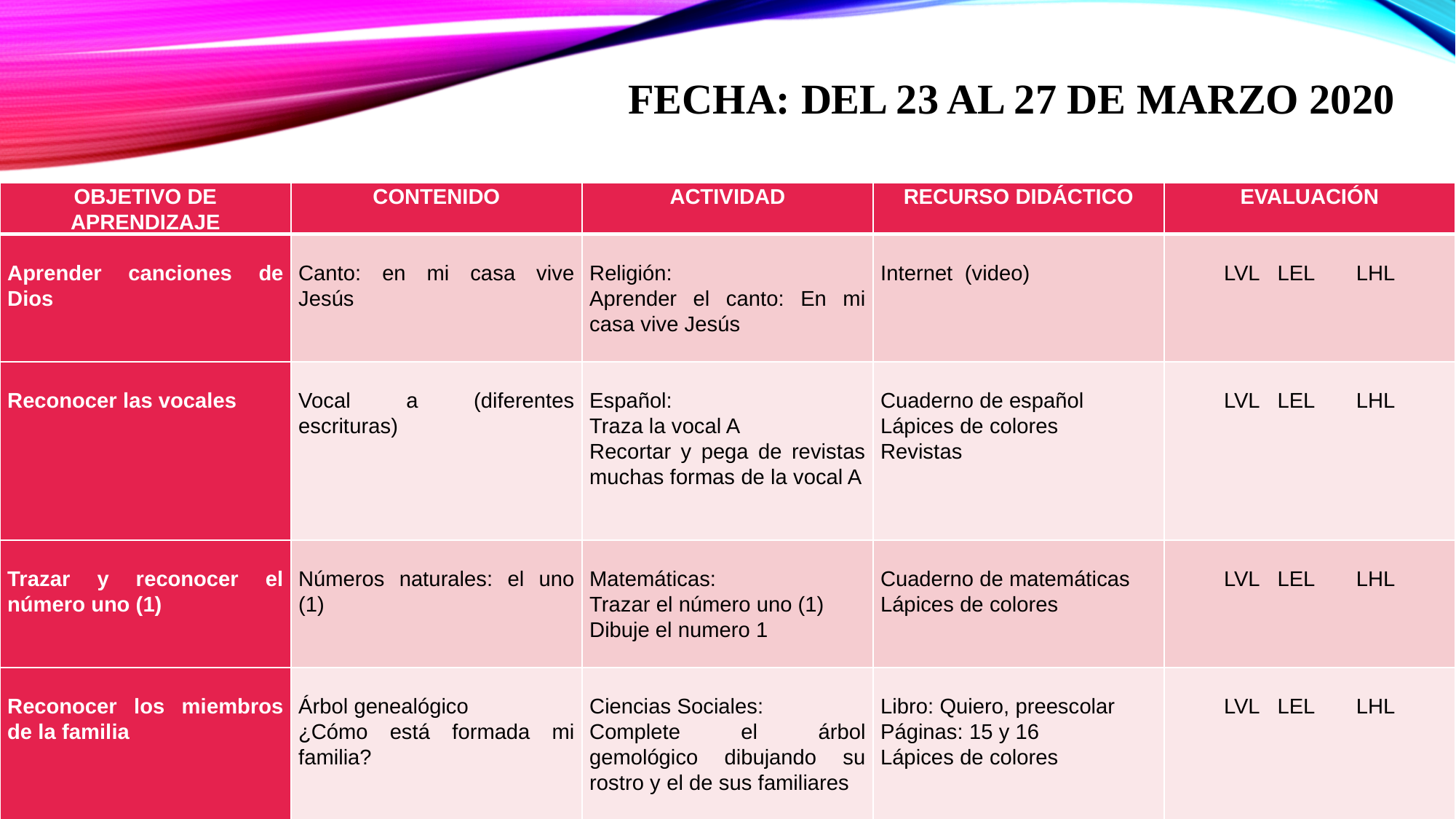

FECHA: DEL 23 AL 27 DE MARZO 2020
| OBJETIVO DE APRENDIZAJE | CONTENIDO | ACTIVIDAD | RECURSO DIDÁCTICO | EVALUACIÓN |
| --- | --- | --- | --- | --- |
| Aprender canciones de Dios | Canto: en mi casa vive Jesús | Religión: Aprender el canto: En mi casa vive Jesús | Internet (video) | LVL LEL LHL |
| Reconocer las vocales | Vocal a (diferentes escrituras) | Español: Traza la vocal A Recortar y pega de revistas muchas formas de la vocal A | Cuaderno de español Lápices de colores Revistas | LVL LEL LHL |
| Trazar y reconocer el número uno (1) | Números naturales: el uno (1) | Matemáticas: Trazar el número uno (1) Dibuje el numero 1 | Cuaderno de matemáticas Lápices de colores | LVL LEL LHL |
| Reconocer los miembros de la familia | Árbol genealógico ¿Cómo está formada mi familia? | Ciencias Sociales: Complete el árbol gemológico dibujando su rostro y el de sus familiares | Libro: Quiero, preescolar Páginas: 15 y 16 Lápices de colores | LVL LEL LHL |